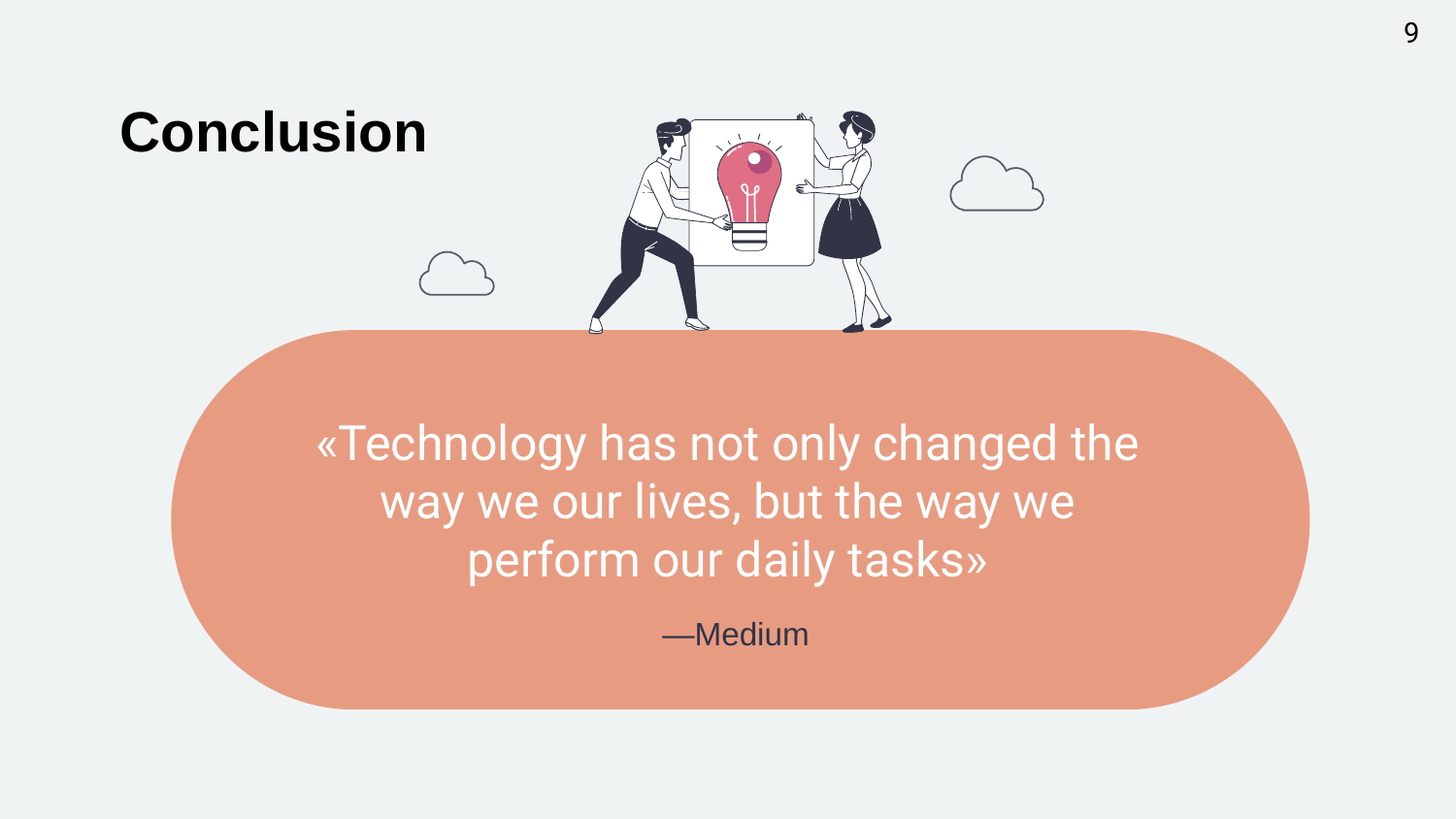

9
Conclusion

«Technology has not only changed the way we our lives, but the way we perform our daily tasks»
# —Medium